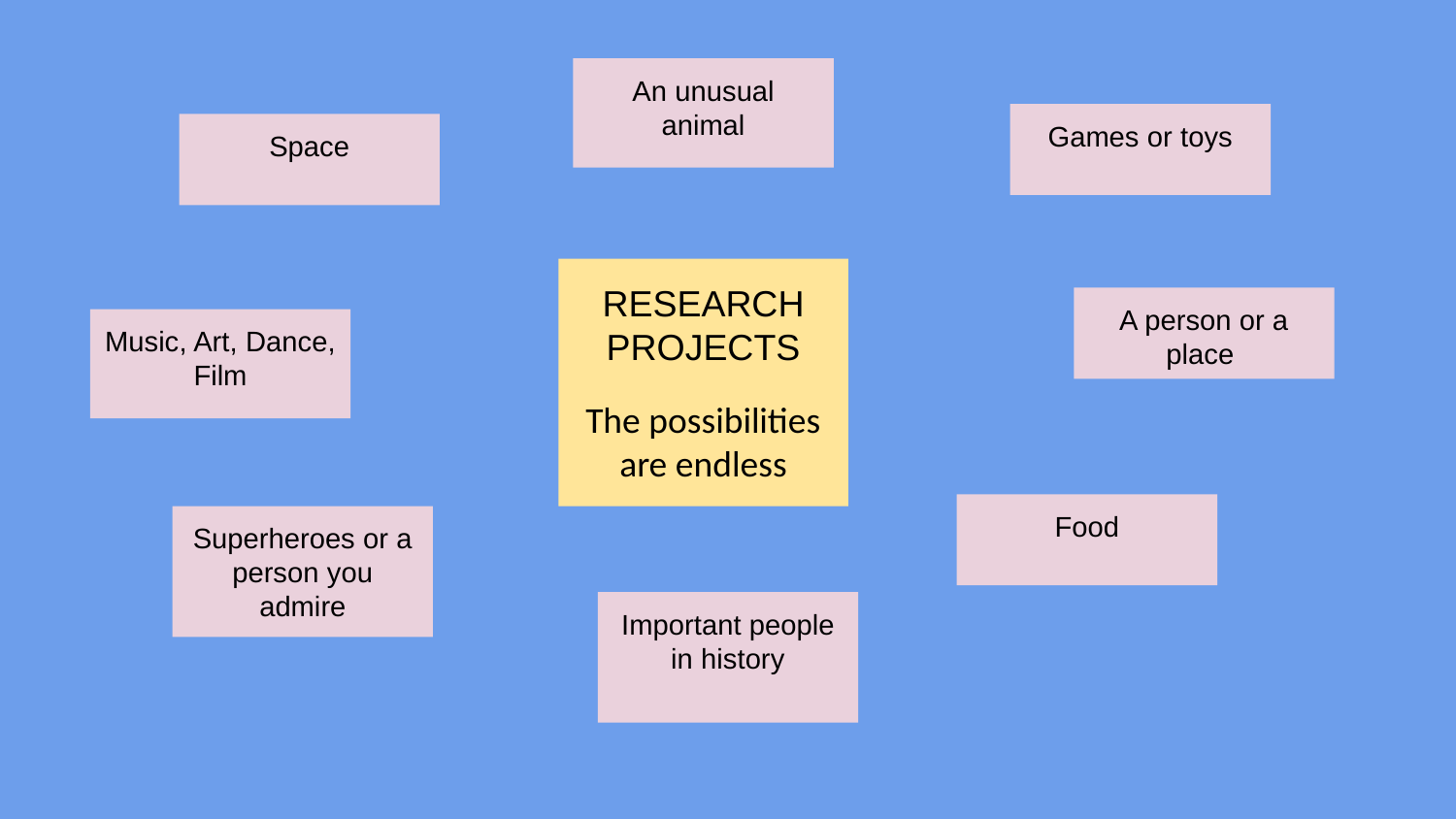

An unusual animal
Games or toys
Space
RESEARCH PROJECTS

The possibilities are endless
A person or a place
Music, Art, Dance, Film
Food
Superheroes or a person you admire
Important people in history